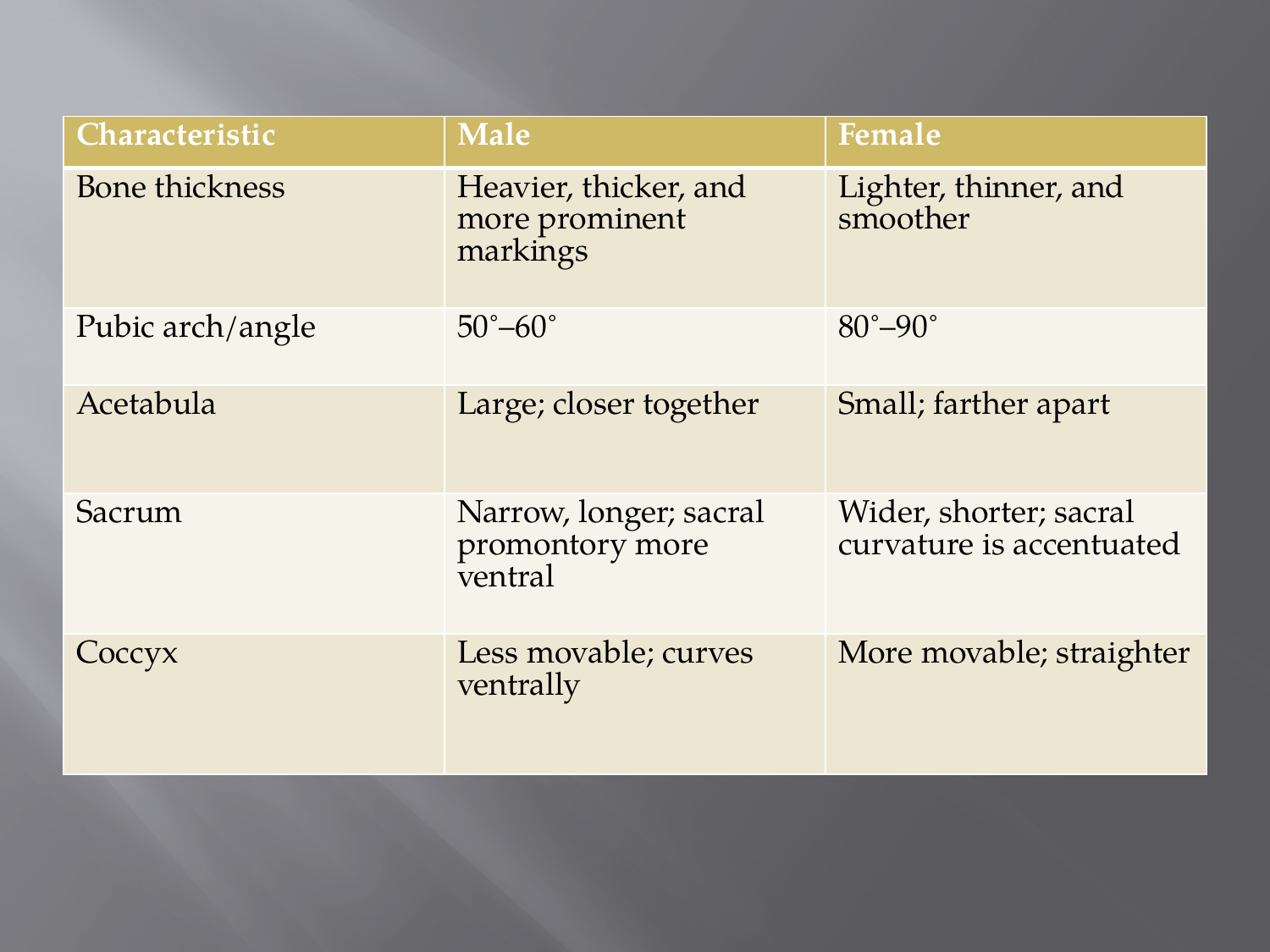

#
| Characteristic | Male | Female |
| --- | --- | --- |
| Bone thickness | Heavier, thicker, and more prominent markings | Lighter, thinner, and smoother |
| Pubic arch/angle | 50˚–60˚ | 80˚–90˚ |
| Acetabula | Large; closer together | Small; farther apart |
| Sacrum | Narrow, longer; sacral promontory more ventral | Wider, shorter; sacral curvature is accentuated |
| Coccyx | Less movable; curves ventrally | More movable; straighter |